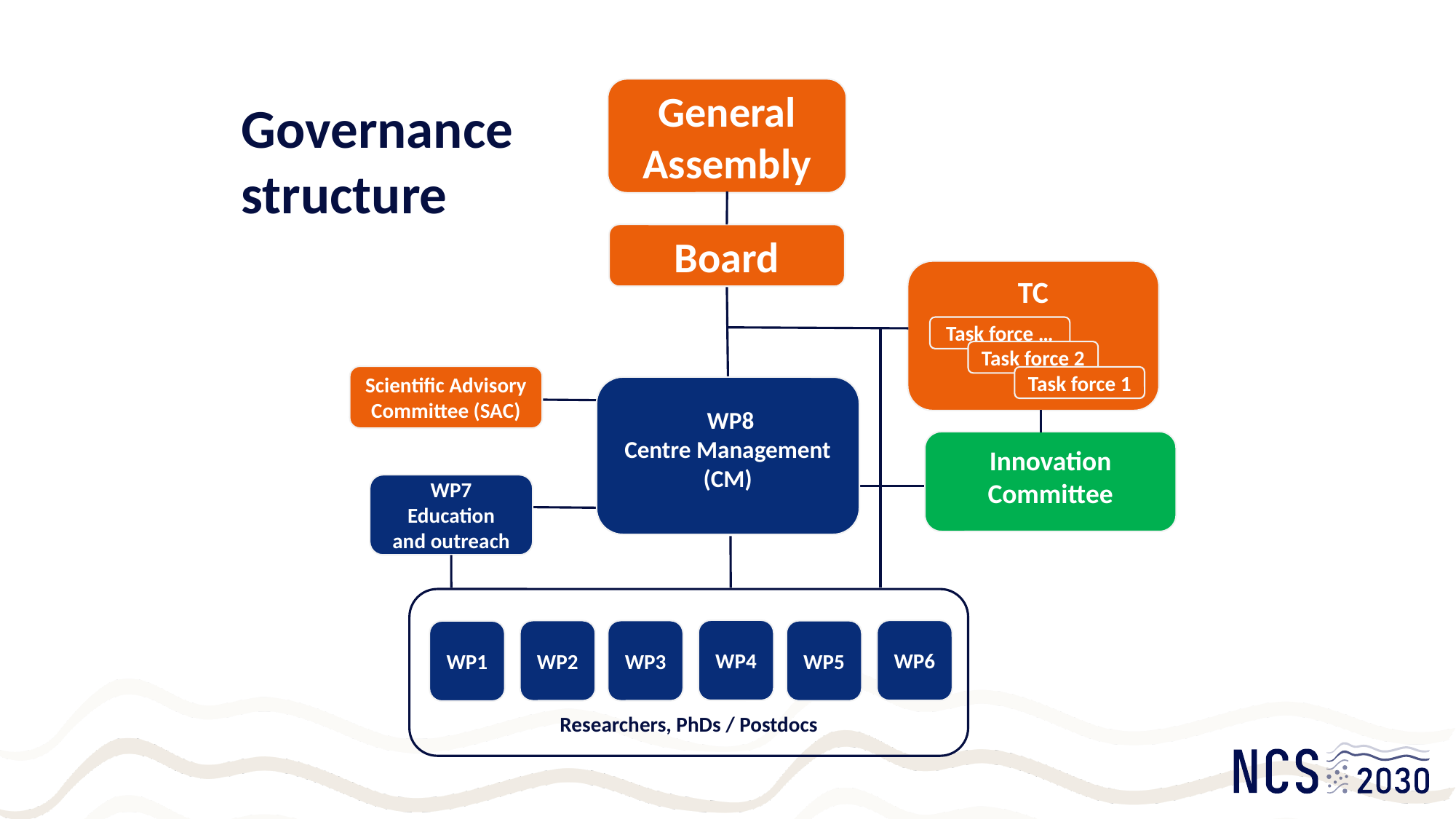

General Assembly
Governance
structure
Board

TC
Task force …
Task force 2
Task force 1
Scientific Advisory Committee (SAC)

WP8
Centre Management
(CM)

Innovation Committee

WP7
Education
and outreach
WP4
WP6
WP2
WP3
WP5
WP1

Researchers, PhDs / Postdocs